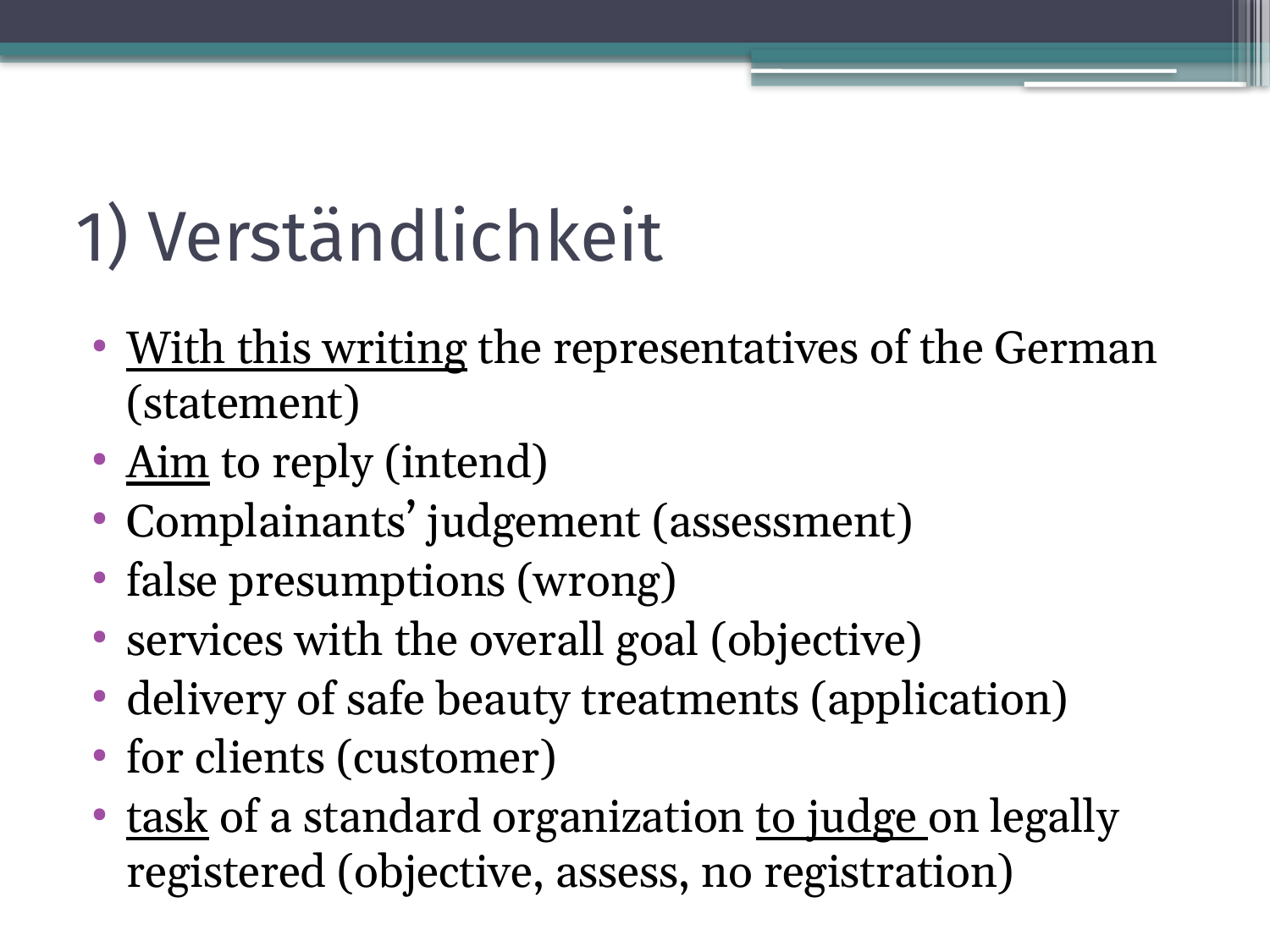

# 1) Verständlichkeit
With this writing the representatives of the German (statement)
Aim to reply (intend)
Complainants’ judgement (assessment)
false presumptions (wrong)
services with the overall goal (objective)
delivery of safe beauty treatments (application)
for clients (customer)
task of a standard organization to judge on legally registered (objective, assess, no registration)